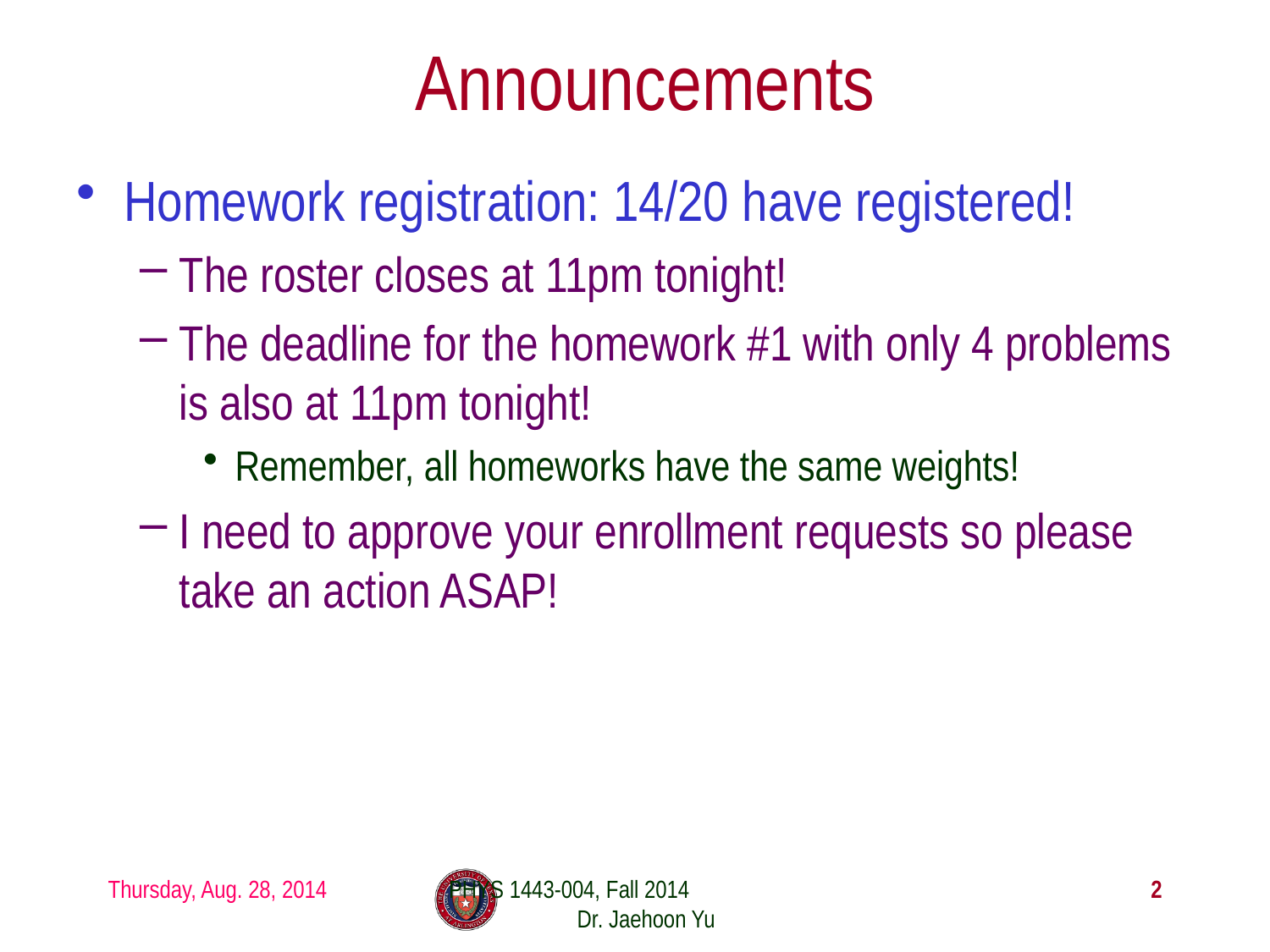

# Announcements
Homework registration: 14/20 have registered!
The roster closes at 11pm tonight!
The deadline for the homework #1 with only 4 problems is also at 11pm tonight!
Remember, all homeworks have the same weights!
I need to approve your enrollment requests so please take an action ASAP!
Thursday, Aug. 28, 2014
PHYS 1443-004, Fall 2014                            Dr. Jaehoon Yu
2